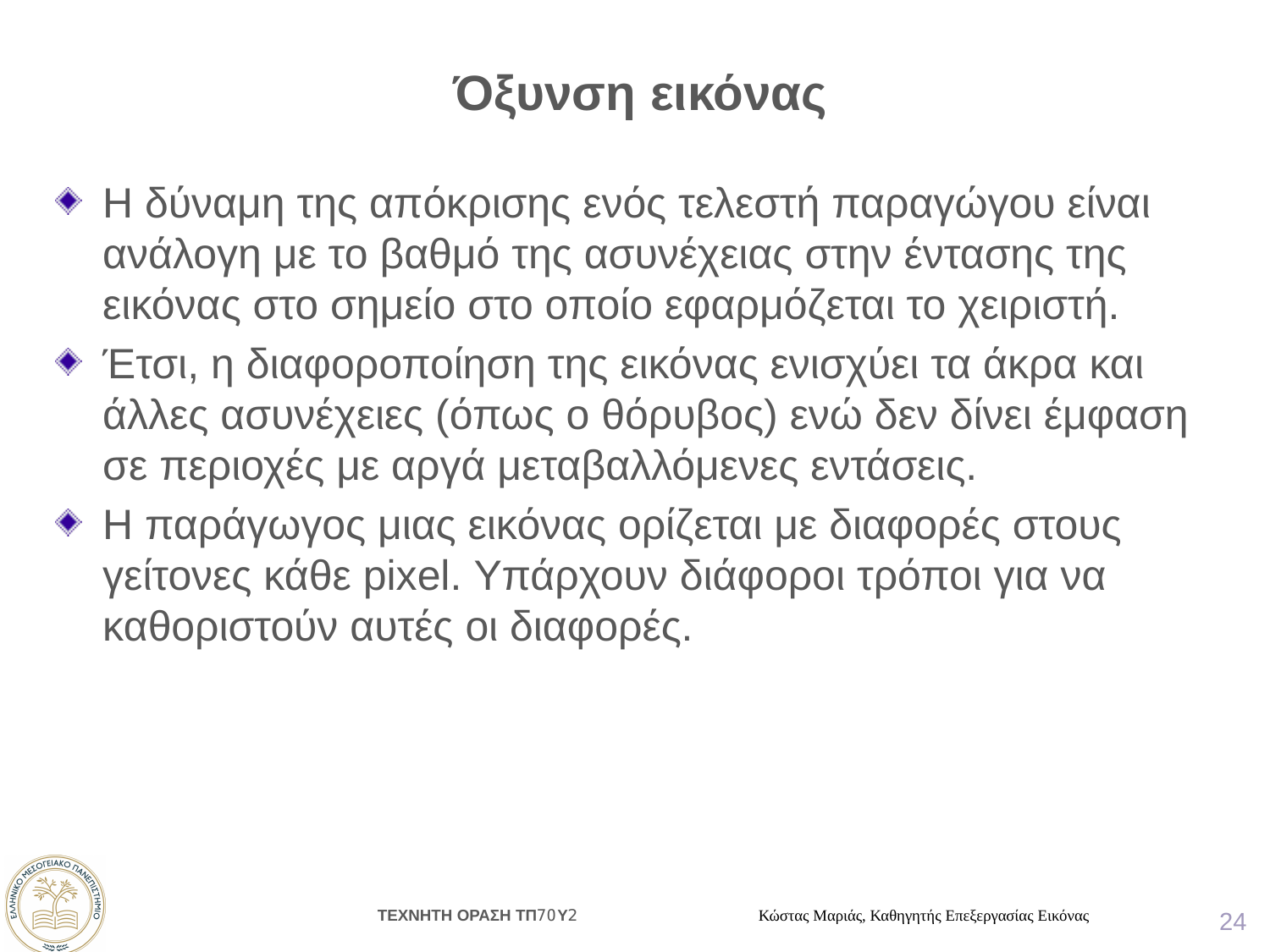

# Όξυνση εικόνας
Η δύναμη της απόκρισης ενός τελεστή παραγώγου είναι ανάλογη με το βαθμό της ασυνέχειας στην έντασης της εικόνας στο σημείο στο οποίο εφαρμόζεται το χειριστή.
Έτσι, η διαφοροποίηση της εικόνας ενισχύει τα άκρα και άλλες ασυνέχειες (όπως ο θόρυβος) ενώ δεν δίνει έμφαση σε περιοχές με αργά μεταβαλλόμενες εντάσεις.
Η παράγωγος μιας εικόνας ορίζεται με διαφορές στους γείτονες κάθε pixel. Υπάρχουν διάφοροι τρόποι για να καθοριστούν αυτές οι διαφορές.